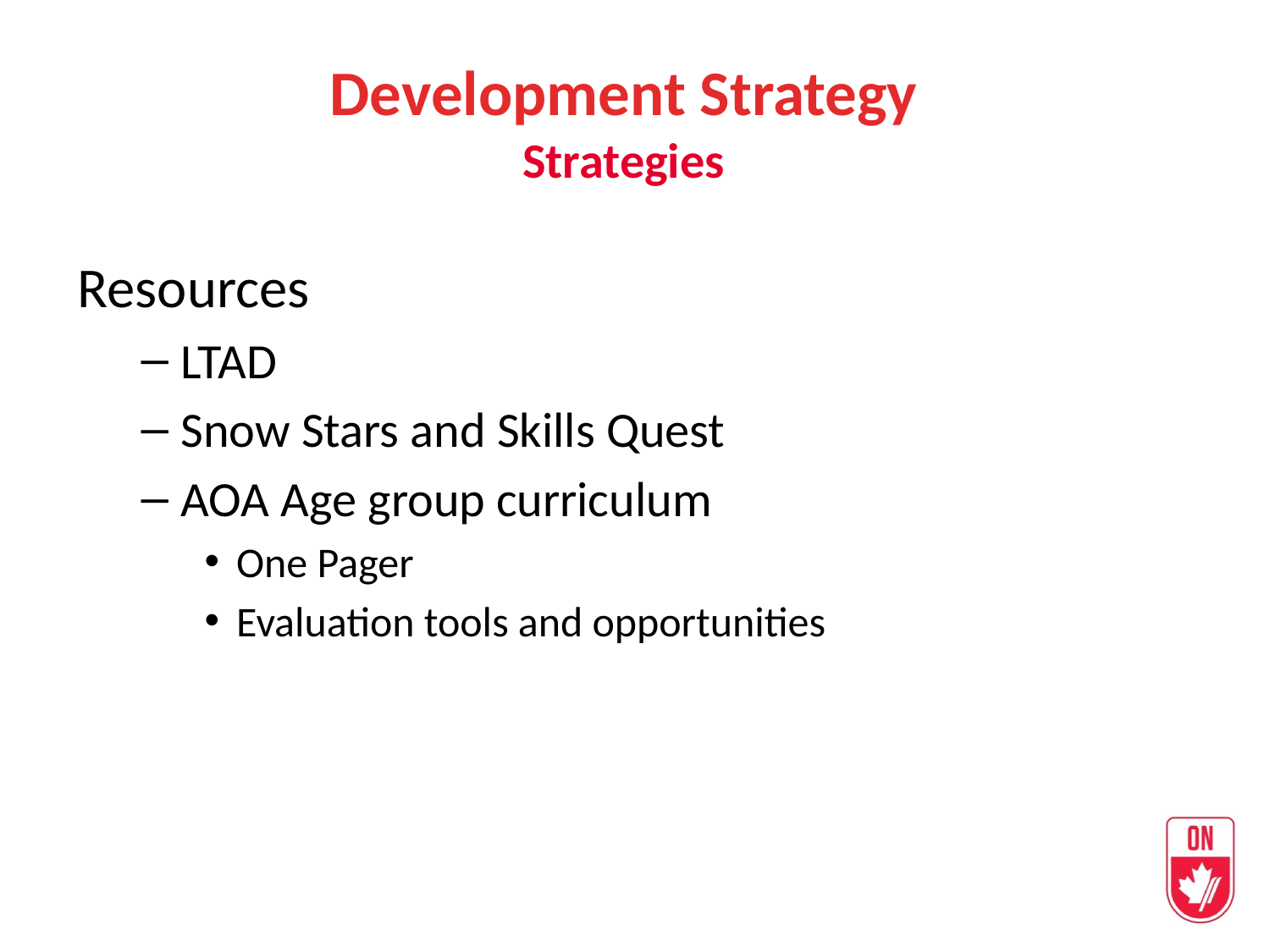

Development Strategy
Strategies

Resources
LTAD
Snow Stars and Skills Quest
AOA Age group curriculum
One Pager
Evaluation tools and opportunities